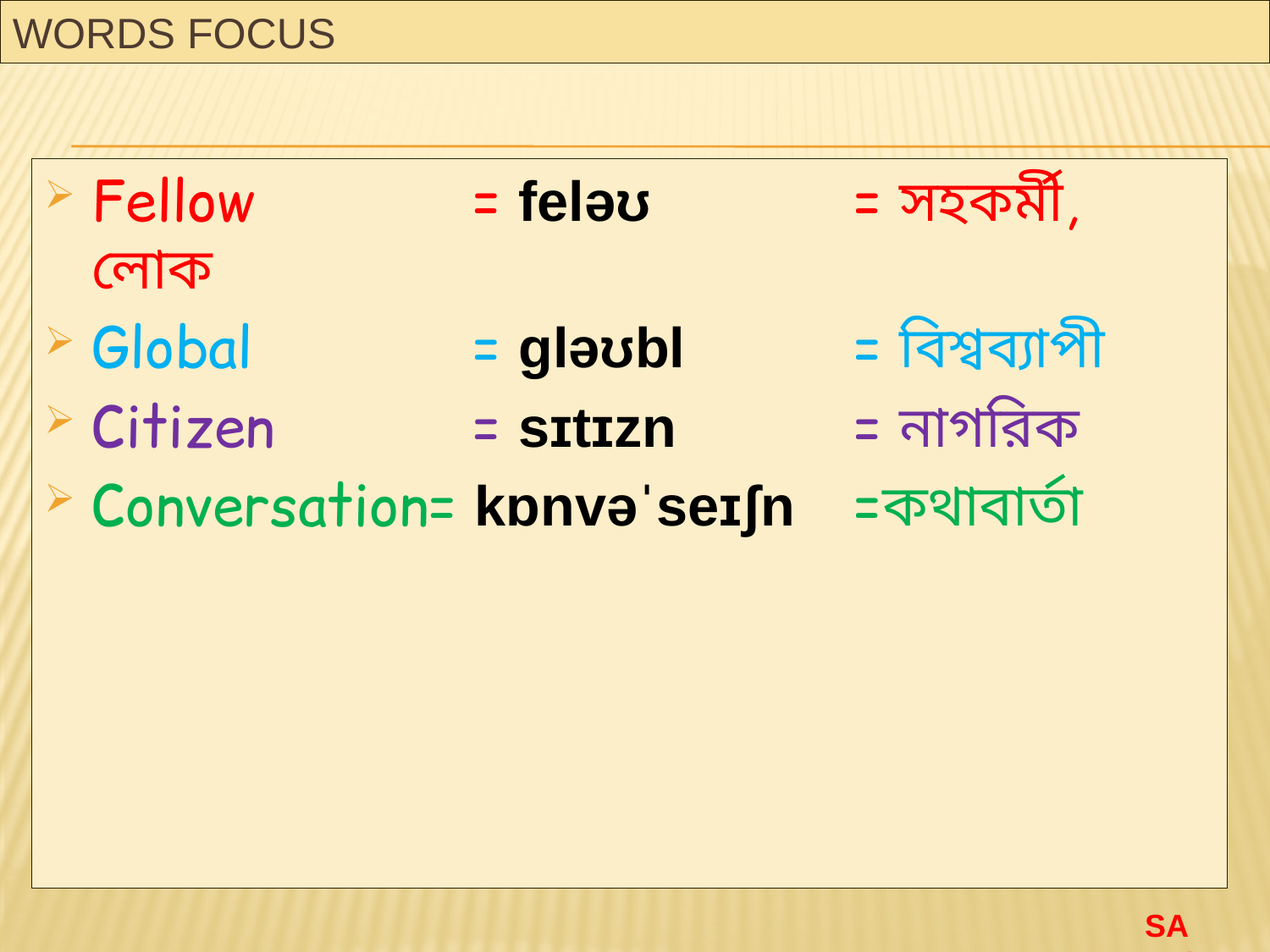

# Words Focus
Fellow		= feləʊ		= সহকর্মী, লোক
Global		= ɡləʊbl      	= বিশ্বব্যাপী
Citizen		= sɪtɪzn		= নাগরিক
Conversation= kɒnvəˈseɪʃn	=কথাবার্তা
SA Asha